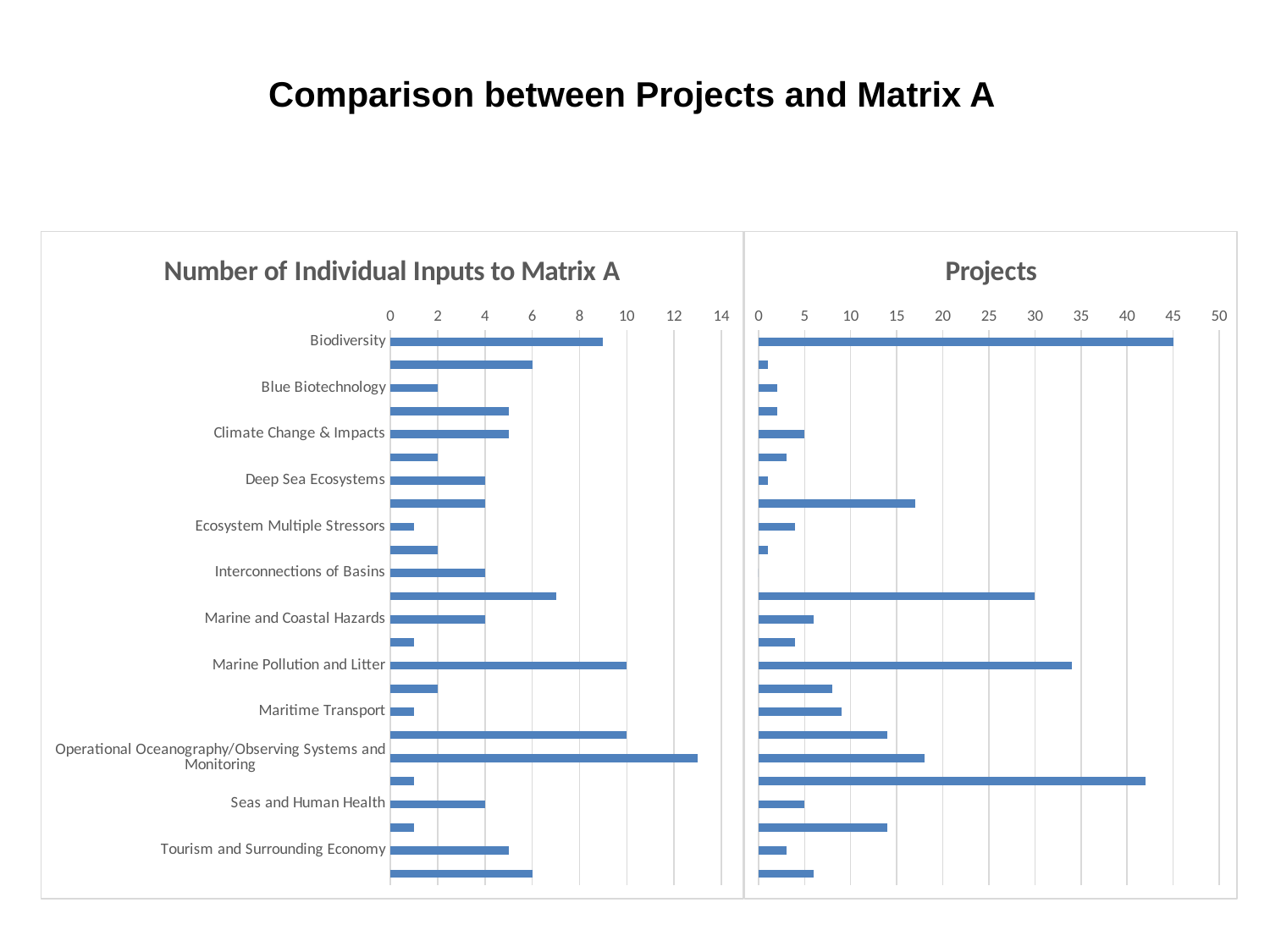

Comparison between Projects and Matrix A

### Chart: Number of Individual Inputs to Matrix A

| Category | # of Contribution |
|---|---|
| Biodiversity | 9.0 |
| Biological Invasions | 6.0 |
| Blue Biotechnology | 2.0 |
| Catchment-Sea Interaction | 5.0 |
| Climate Change & Impacts | 5.0 |
| Cultural Heritage | 2.0 |
| Deep Sea Ecosystems | 4.0 |
| Deep sea mining, Oil and Gas Sustainable Exploitation  | 4.0 |
| Ecosystem Multiple Stressors | 1.0 |
| Eutrophication and Deoxygenation | 2.0 |
| Interconnections of Basins | 4.0 |
| Living Marine Resources (fishery, aquaculture, etc.) | 7.0 |
| Marine and Coastal Hazards | 4.0 |
| Marine Ecosystem Services | 1.0 |
| Marine Pollution and Litter | 10.0 |
| Marine Renewable Energy | 2.0 |
| Maritime Transport | 1.0 |
| MSP, ICZM | 10.0 |
| Operational Oceanography/Observing Systems and Monitoring | 13.0 |
| Other/Multiple areas  | 1.0 |
| Seas and Human Health | 4.0 |
| Socioeconomic & Policy Research | 1.0 |
| Tourism and Surrounding Economy | 5.0 |
| Training & Technology Transfer | 6.0 |

### Chart: Projects

| Category | # of Contribution |
|---|---|
| Biodiversity | 45.0 |
| Biological Invasions | 1.0 |
| Blue Biotechnology | 2.0 |
| Catchment-Sea Interaction | 2.0 |
| Climate Change & Impacts | 5.0 |
| Cultural Heritage | 3.0 |
| Deep Sea Ecosystems | 1.0 |
| Deep sea mining, Oil and Gas Sustainable Exploitation  | 17.0 |
| Ecosystem Multiple Stressors | 4.0 |
| Eutrophication and Deoxygenation | 1.0 |
| Interconnections of Basins | 0.0 |
| Living Marine Resources (fishery, aquaculture, etc.) | 30.0 |
| Marine and Coastal Hazards | 6.0 |
| Marine Ecosystem Services | 4.0 |
| Marine Pollution and Litter | 34.0 |
| Marine Renewable Energy | 8.0 |
| Maritime Transport | 9.0 |
| MSP, ICZM | 14.0 |
| Operational Oceanography/Observing Systems and Monitoring | 18.0 |
| Other/Multiple areas  | 42.0 |
| Seas and Human Health | 5.0 |
| Socioeconomic & Policy Research | 14.0 |
| Tourism and Surrounding Economy | 3.0 |
| Training & Technology Transfer | 6.0 |